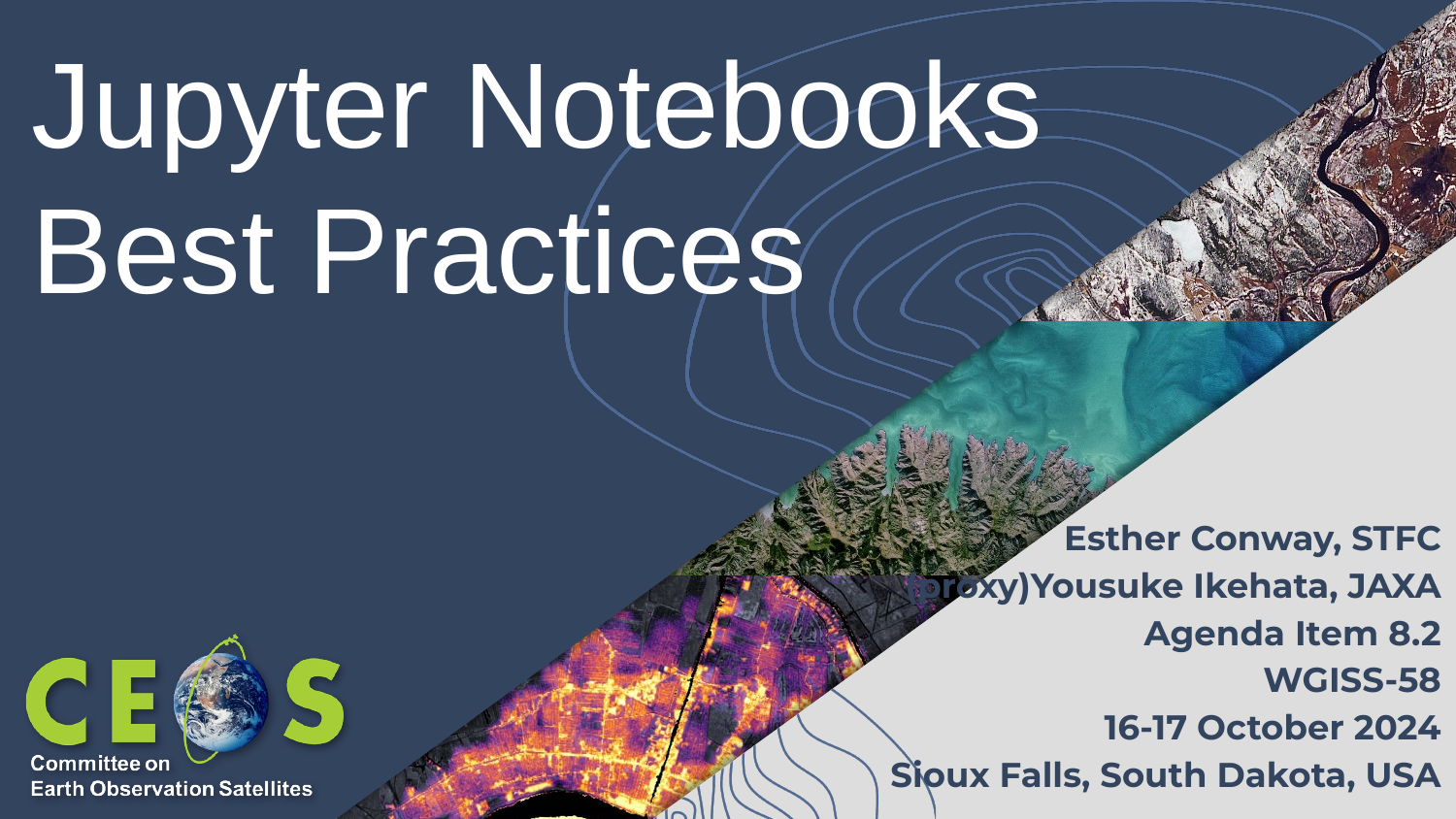

# Jupyter Notebooks Best Practices
Esther Conway, STFC
(proxy)Yousuke Ikehata, JAXA
Agenda Item 8.2
WGISS-58
16-17 October 2024
Sioux Falls, South Dakota, USA